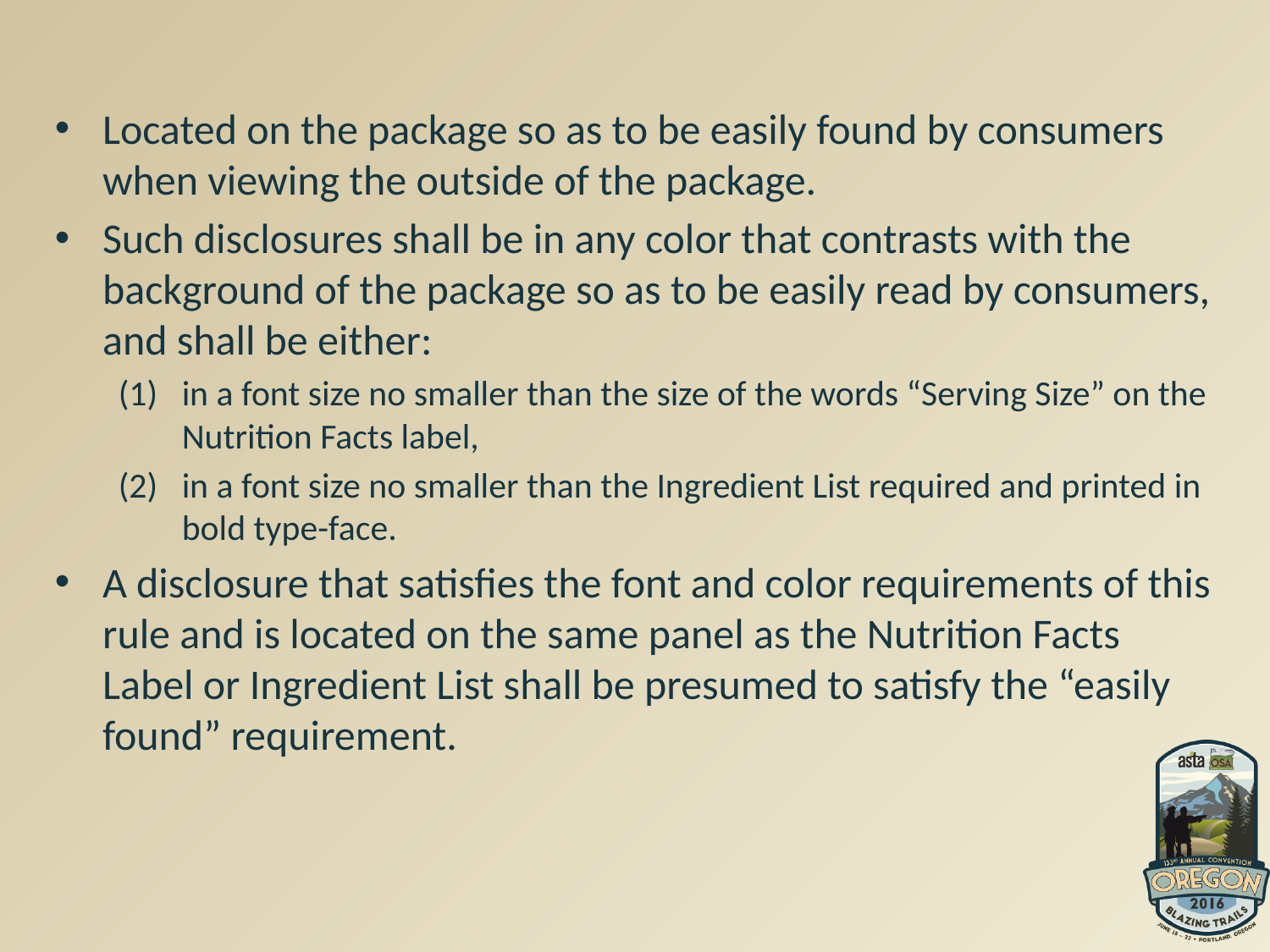

Located on the package so as to be easily found by consumers when viewing the outside of the package.
Such disclosures shall be in any color that contrasts with the background of the package so as to be easily read by consumers, and shall be either:
in a font size no smaller than the size of the words “Serving Size” on the Nutrition Facts label,
in a font size no smaller than the Ingredient List required and printed in bold type-face.
A disclosure that satisfies the font and color requirements of this rule and is located on the same panel as the Nutrition Facts Label or Ingredient List shall be presumed to satisfy the “easily found” requirement.